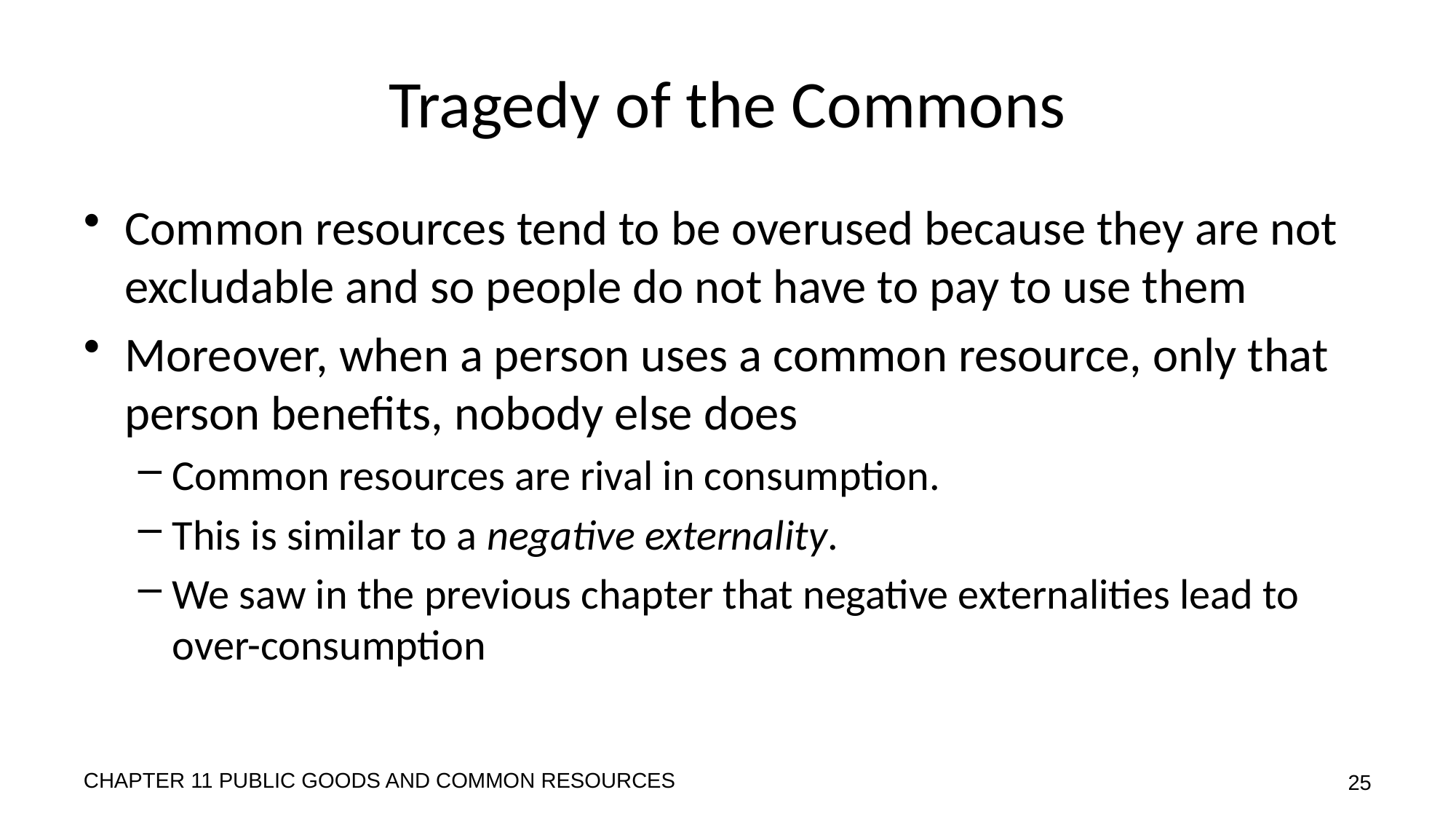

# Tragedy of the Commons
Common resources tend to be overused because they are not excludable and so people do not have to pay to use them
Moreover, when a person uses a common resource, only that person benefits, nobody else does
Common resources are rival in consumption.
This is similar to a negative externality.
We saw in the previous chapter that negative externalities lead to over-consumption

CHAPTER 11 PUBLIC GOODS AND COMMON RESOURCES
25